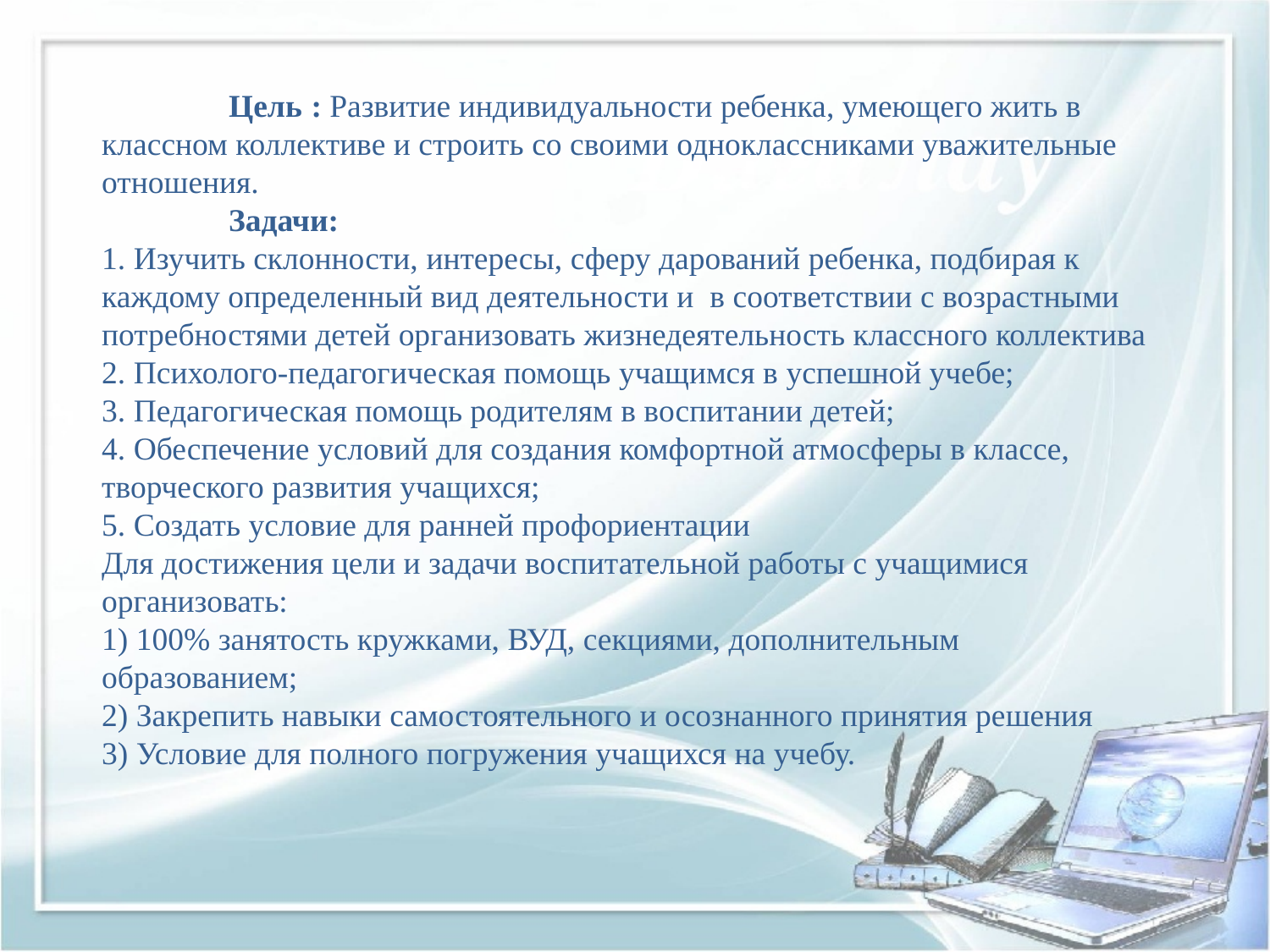

Цель : Развитие индивидуальности ребенка, умеющего жить в классном коллективе и строить со своими одноклассниками уважительные отношения.
	Задачи:
1. Изучить склонности, интересы, сферу дарований ребенка, подбирая к каждому определенный вид деятельности и  в соответствии с возрастными потребностями детей организовать жизнедеятельность классного коллектива
2. Психолого-педагогическая помощь учащимся в успешной учебе;
3. Педагогическая помощь родителям в воспитании детей;
4. Обеспечение условий для создания комфортной атмосферы в классе, творческого развития учащихся;
5. Создать условие для ранней профориентации
Для достижения цели и задачи воспитательной работы с учащимися организовать:
1) 100% занятость кружками, ВУД, секциями, дополнительным образованием;
2) Закрепить навыки самостоятельного и осознанного принятия решения
3) Условие для полного погружения учащихся на учебу.